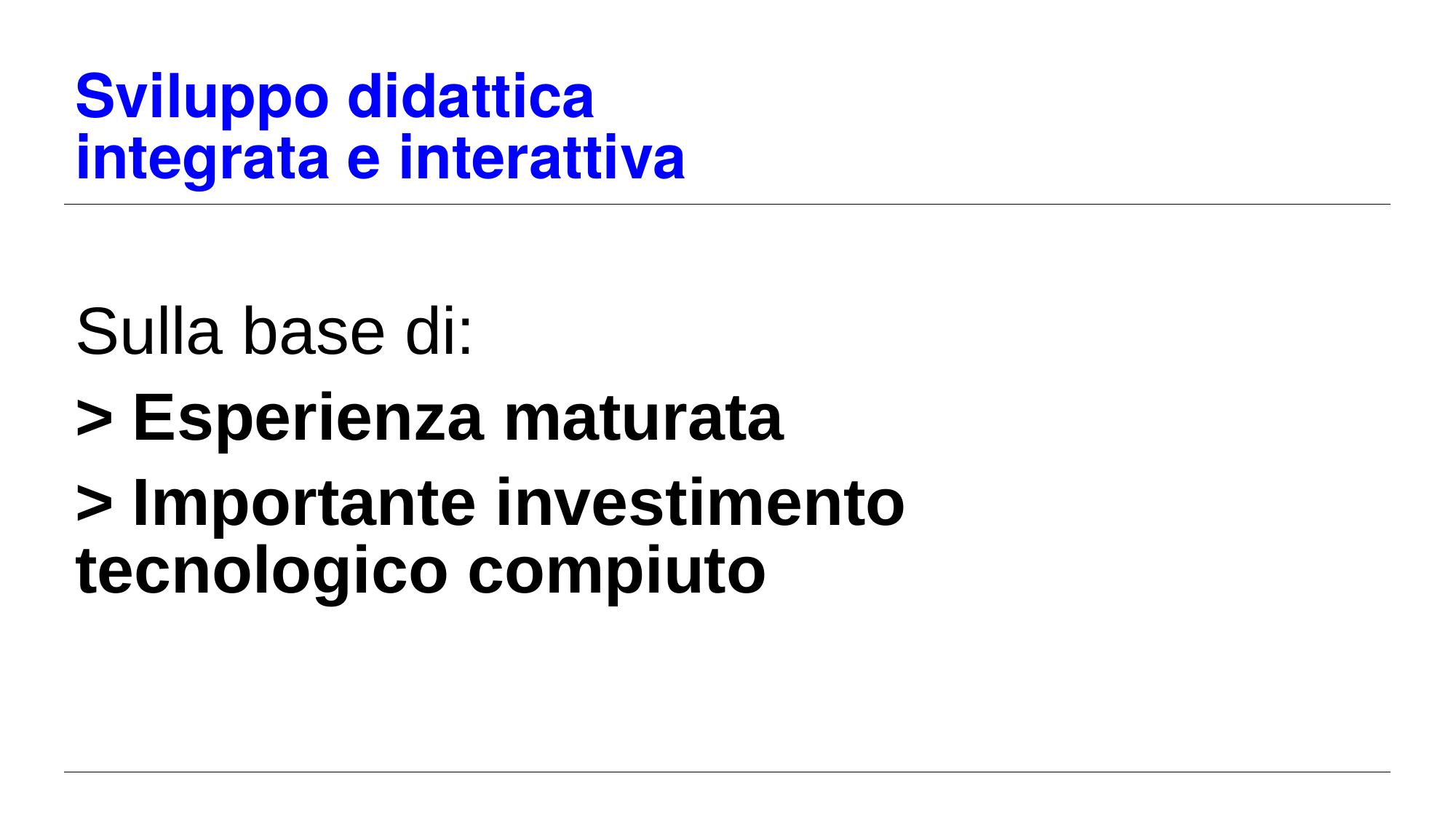

Sviluppo didattica
integrata e interattiva
Sulla base di:
> Esperienza maturata
> Importante investimento
tecnologico compiuto